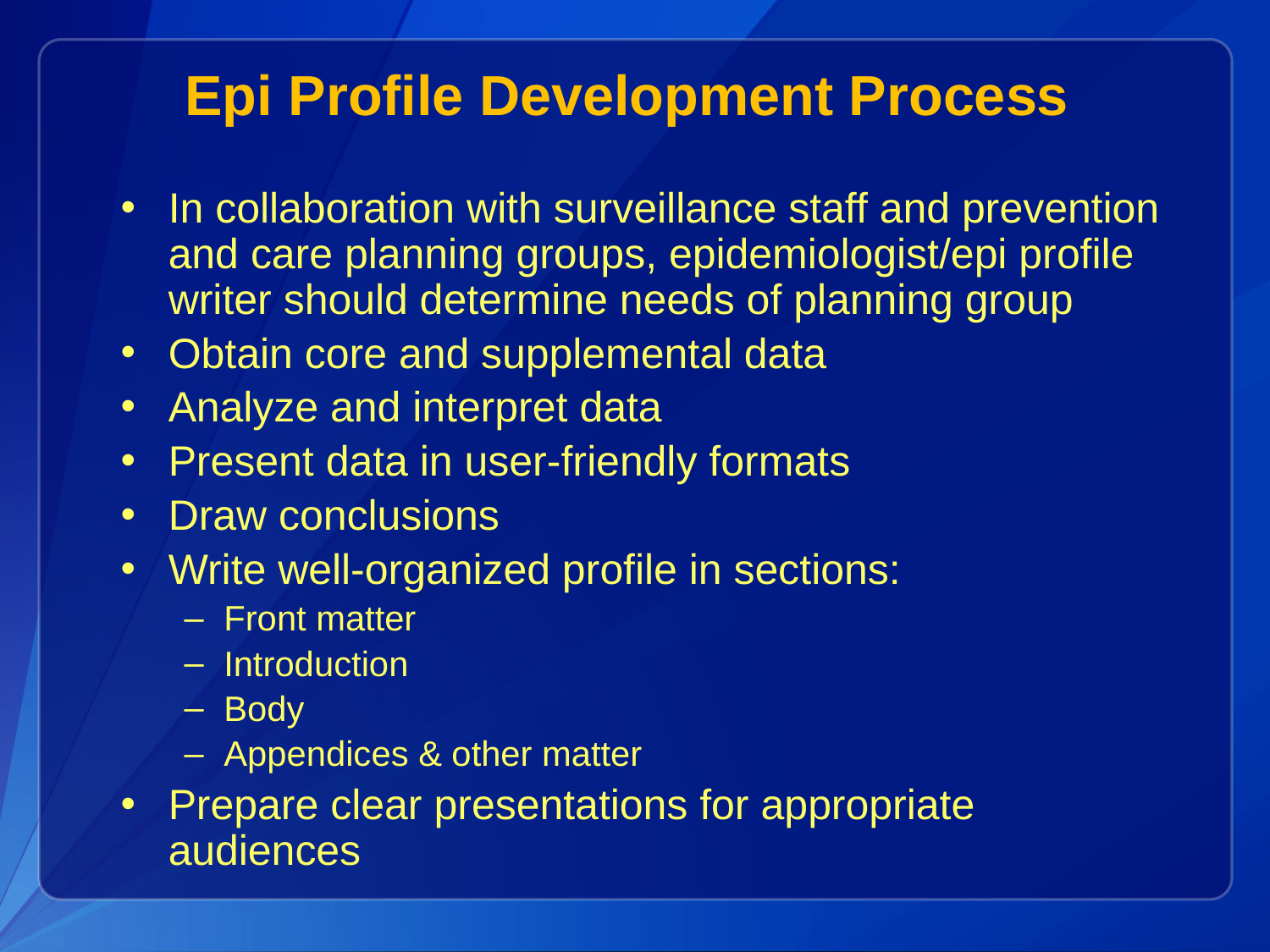

# Epi Profile Development Process
In collaboration with surveillance staff and prevention  and care planning groups, epidemiologist/epi profile writer should determine needs of planning group
Obtain core and supplemental data
Analyze and interpret data
Present data in user-friendly formats
Draw conclusions
Write well-organized profile in sections:
Front matter
Introduction
Body
Appendices & other matter
Prepare clear presentations for appropriate audiences